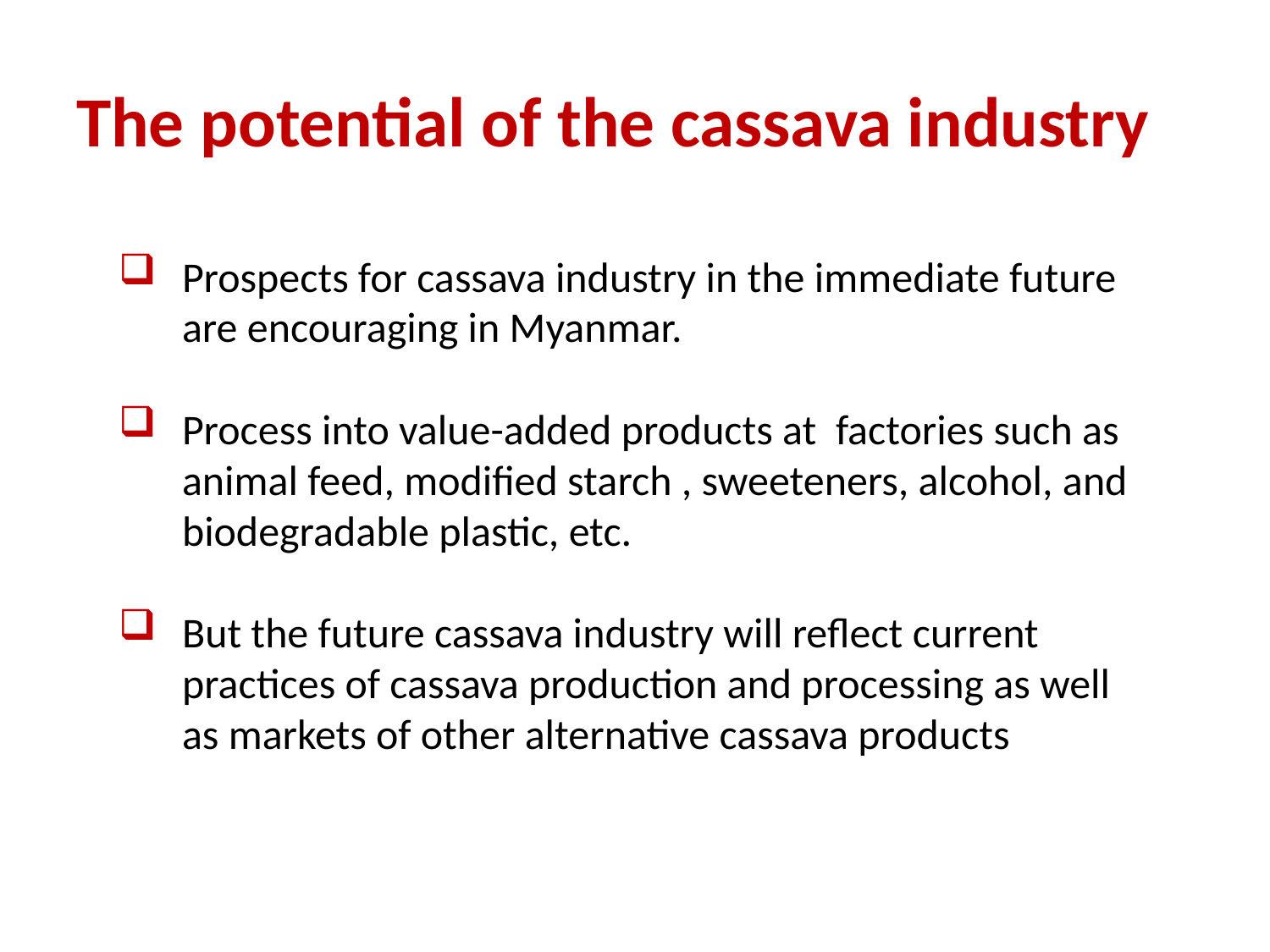

# The potential of the cassava industry

Prospects for cassava industry in the immediate future are encouraging in Myanmar.

Process into value-added products at  factories such as animal feed, modified starch , sweeteners, alcohol, and biodegradable plastic, etc.

But the future cassava industry will reflect current practices of cassava production and processing as well as markets of other alternative cassava products